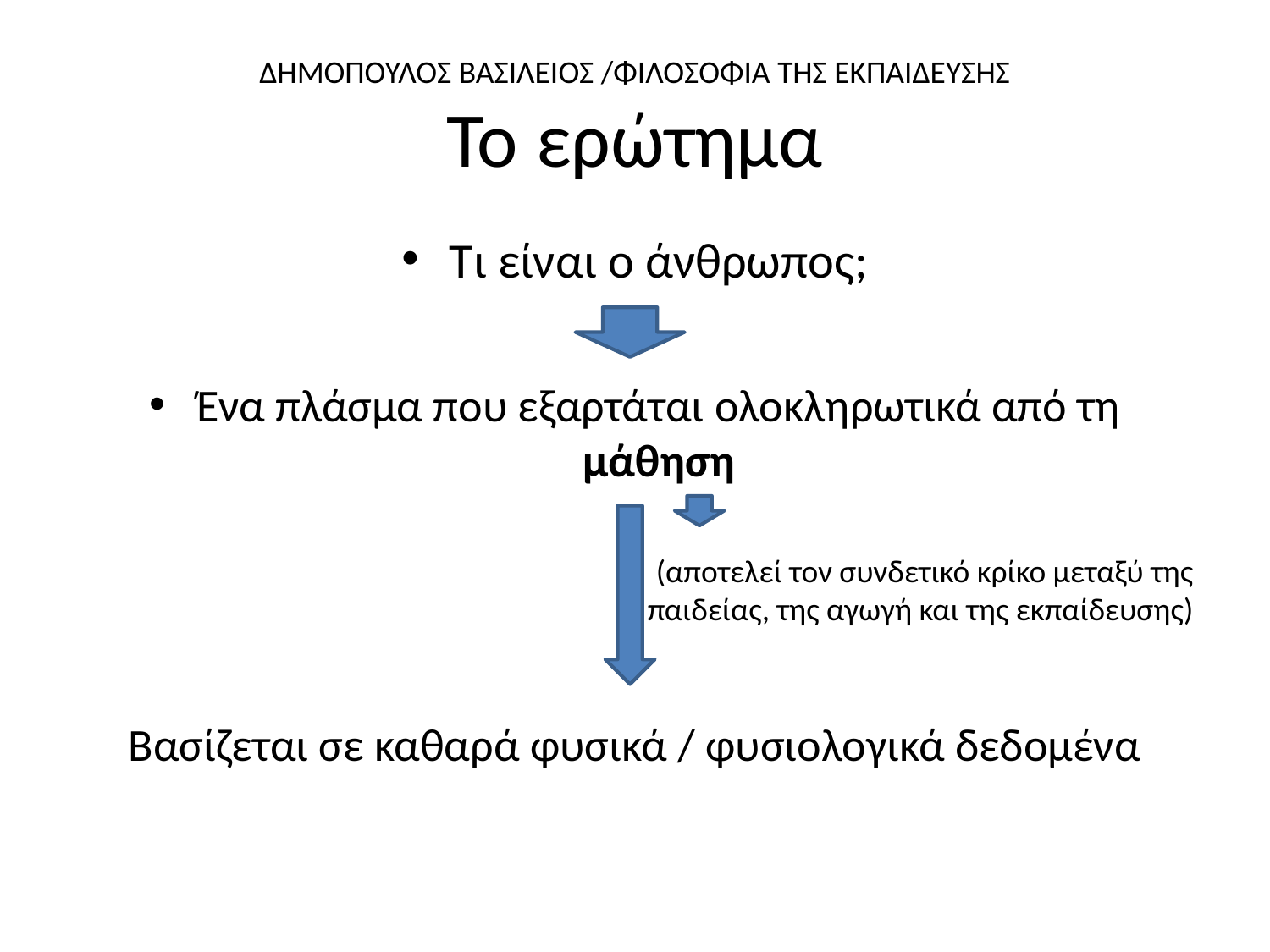

# ΔΗΜΟΠΟΥΛΟΣ ΒΑΣΙΛΕΙΟΣ /ΦΙΛΟΣΟΦΙΑ ΤΗΣ ΕΚΠΑΙΔΕΥΣΗΣ Το ερώτημα
Τι είναι ο άνθρωπος;

Ένα πλάσμα που εξαρτάται ολοκληρωτικά από τη μάθηση

                                                                         (αποτελεί τον συνδετικό κρίκο μεταξύ της παιδείας, της αγωγή και της εκπαίδευσης)

Βασίζεται σε καθαρά φυσικά / φυσιολογικά δεδομένα